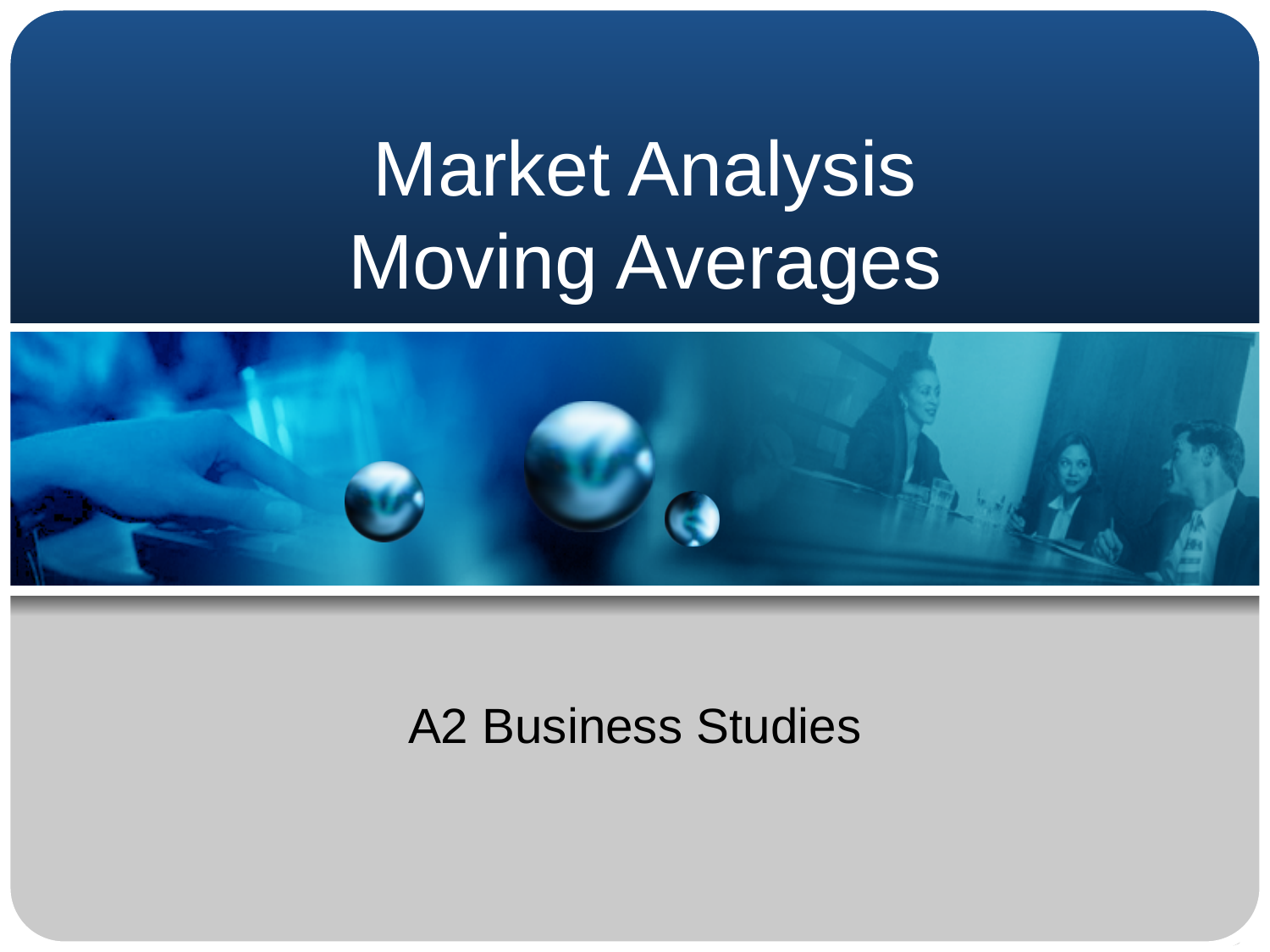

# Market Analysis Moving Averages
A2 Business Studies